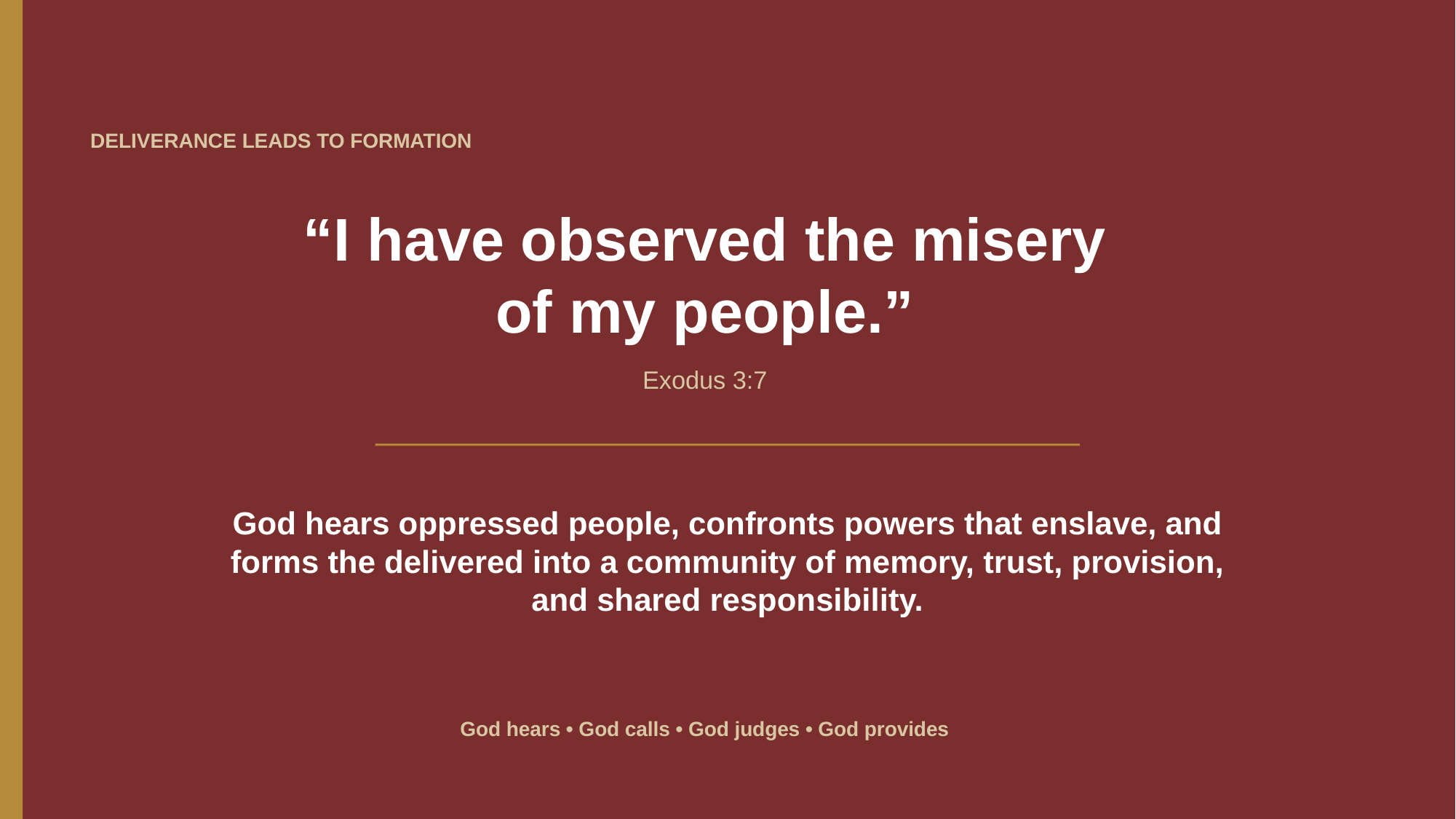

DELIVERANCE LEADS TO FORMATION
“I have observed the misery
of my people.”
Exodus 3:7

God hears oppressed people, confronts powers that enslave, and forms the delivered into a community of memory, trust, provision, and shared responsibility.
God hears • God calls • God judges • God provides